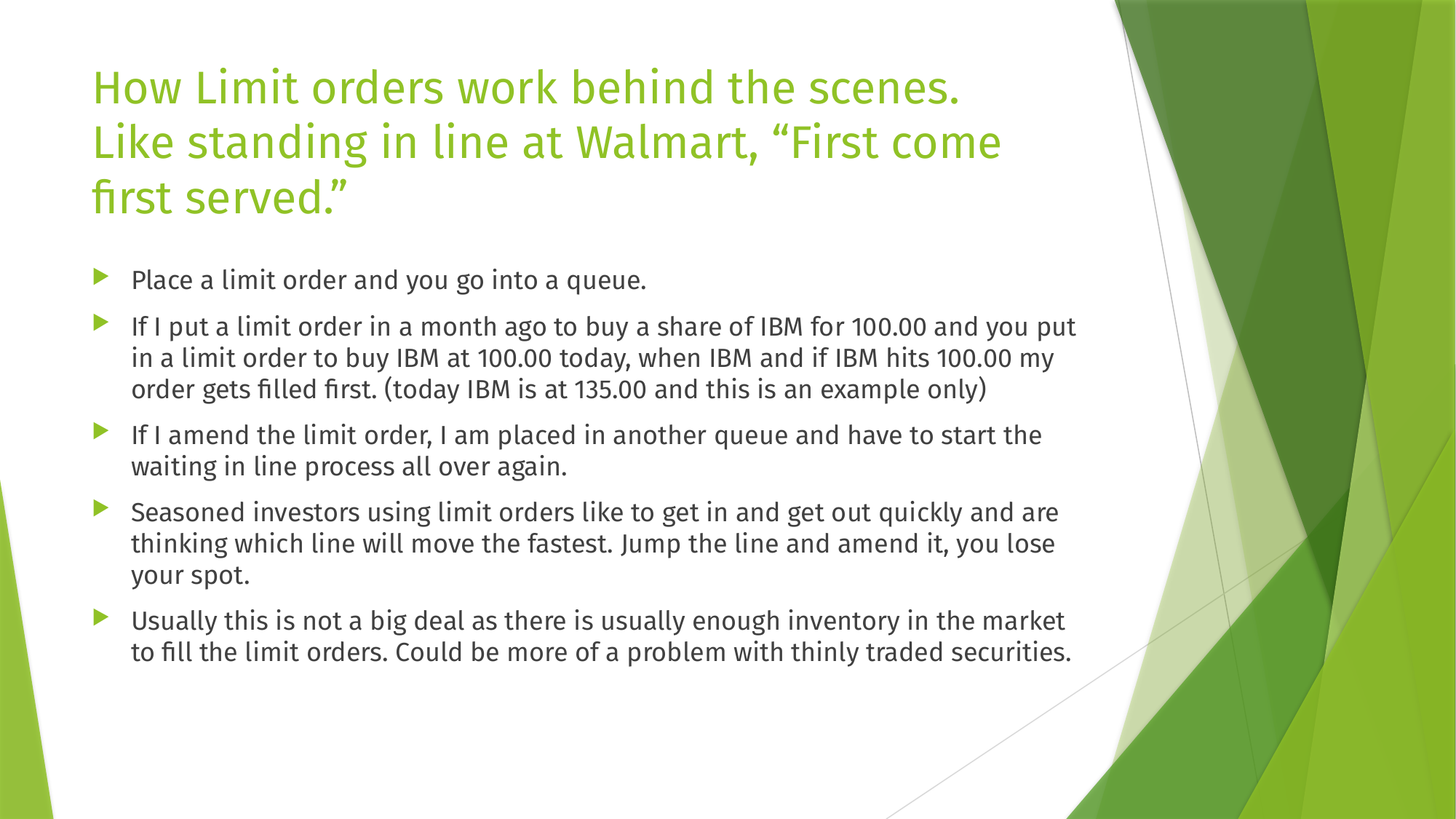

# How Limit orders work behind the scenes. Like standing in line at Walmart, “First come first served.”
Place a limit order and you go into a queue.
If I put a limit order in a month ago to buy a share of IBM for 100.00 and you put in a limit order to buy IBM at 100.00 today, when IBM and if IBM hits 100.00 my order gets filled first. (today IBM is at 135.00 and this is an example only)
If I amend the limit order, I am placed in another queue and have to start the waiting in line process all over again.
Seasoned investors using limit orders like to get in and get out quickly and are thinking which line will move the fastest. Jump the line and amend it, you lose your spot.
Usually this is not a big deal as there is usually enough inventory in the market to fill the limit orders. Could be more of a problem with thinly traded securities.